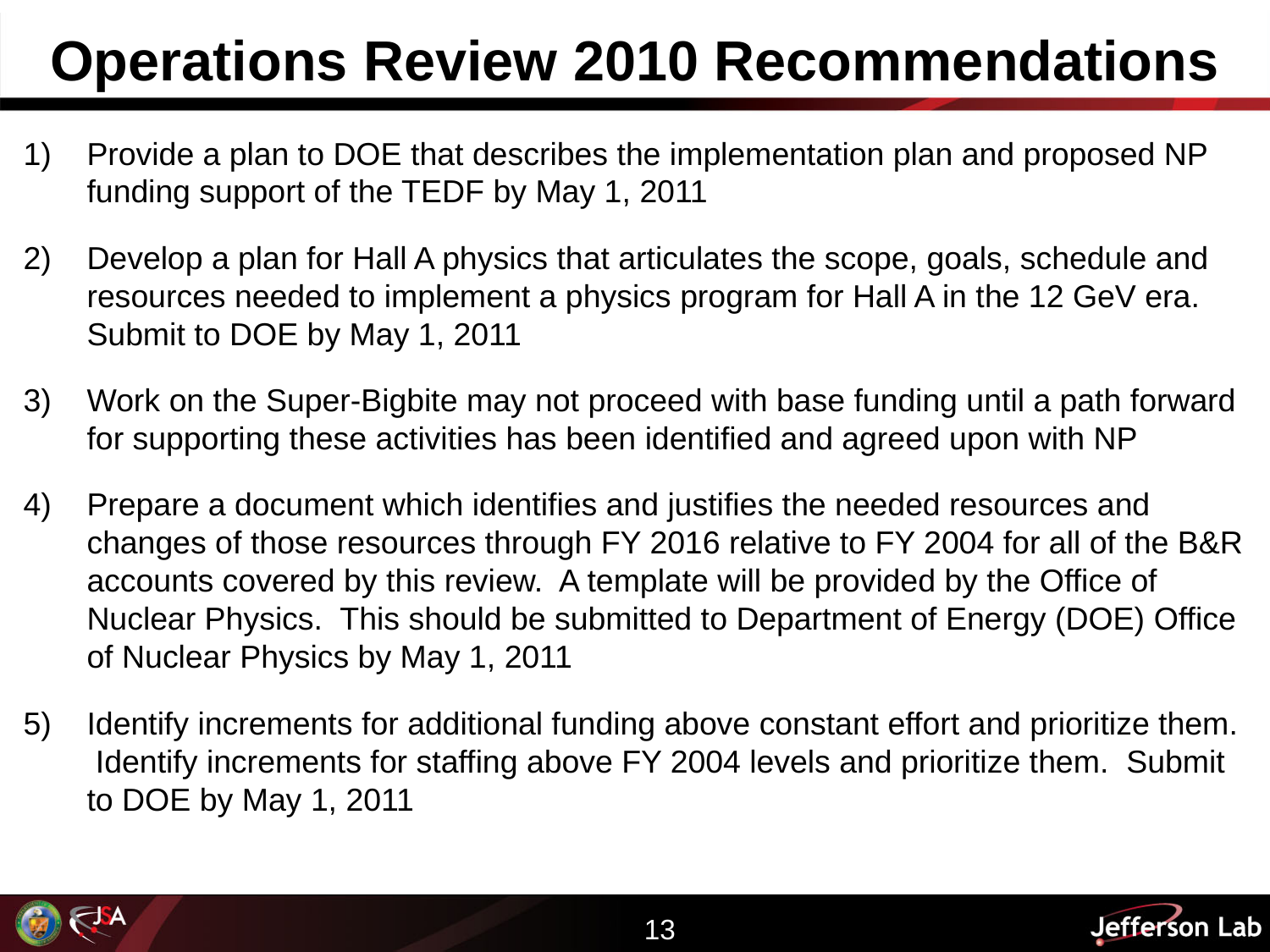

# Operations Review 2010 Recommendations
Provide a plan to DOE that describes the implementation plan and proposed NP funding support of the TEDF by May 1, 2011
Develop a plan for Hall A physics that articulates the scope, goals, schedule and resources needed to implement a physics program for Hall A in the 12 GeV era.  Submit to DOE by May 1, 2011
Work on the Super-Bigbite may not proceed with base funding until a path forward for supporting these activities has been identified and agreed upon with NP
Prepare a document which identifies and justifies the needed resources and changes of those resources through FY 2016 relative to FY 2004 for all of the B&R accounts covered by this review.  A template will be provided by the Office of Nuclear Physics.  This should be submitted to Department of Energy (DOE) Office of Nuclear Physics by May 1, 2011
Identify increments for additional funding above constant effort and prioritize them.  Identify increments for staffing above FY 2004 levels and prioritize them.  Submit to DOE by May 1, 2011